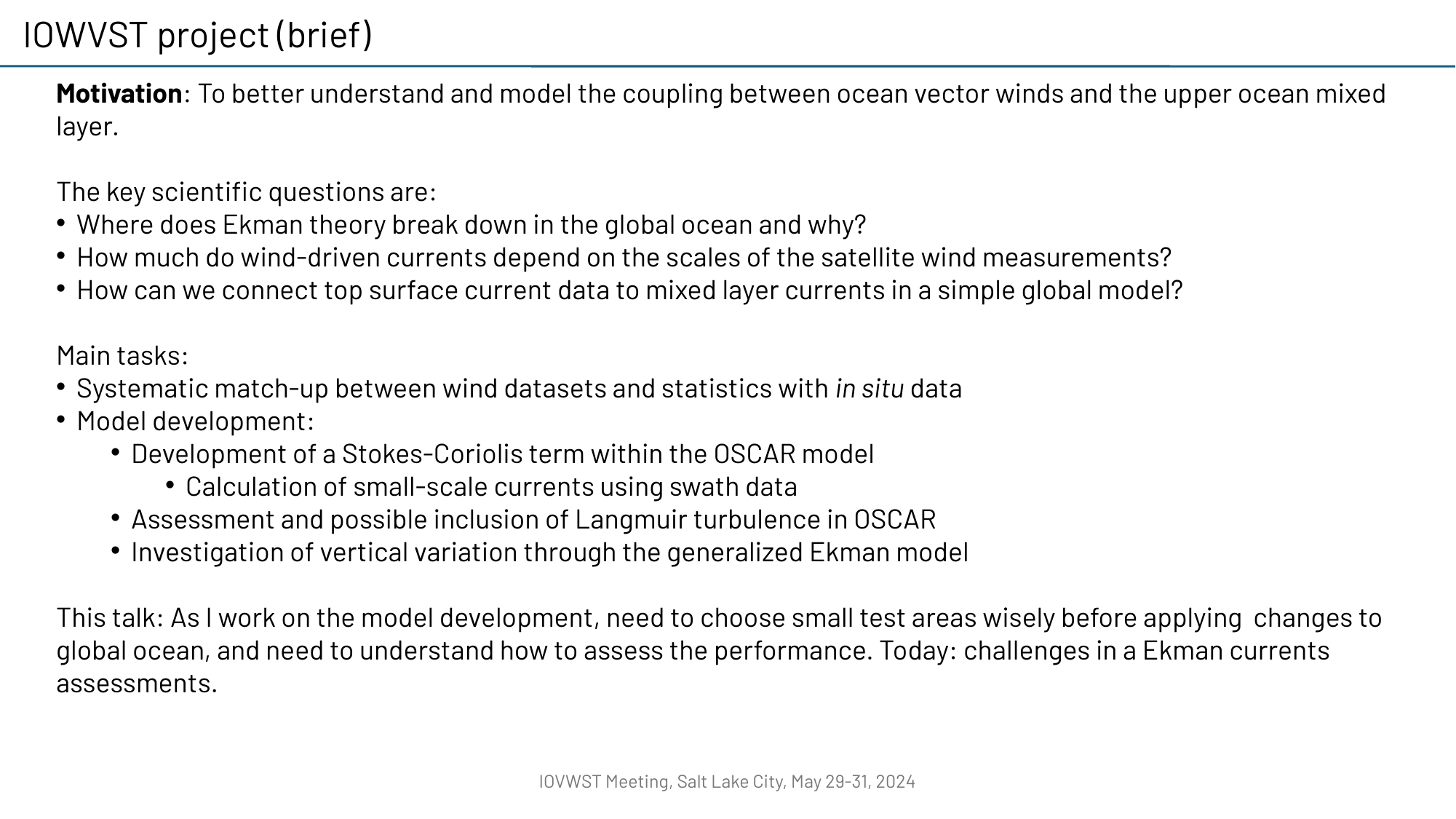

IOWVST project (brief)

Motivation: To better understand and model the coupling between ocean vector winds and the upper ocean mixed layer.

The key scientific questions are:
Where does Ekman theory break down in the global ocean and why?
How much do wind-driven currents depend on the scales of the satellite wind measurements?
How can we connect top surface current data to mixed layer currents in a simple global model?

Main tasks:
Systematic match-up between wind datasets and statistics with in situ data
Model development:
Development of a Stokes-Coriolis term within the OSCAR model
Calculation of small-scale currents using swath data
Assessment and possible inclusion of Langmuir turbulence in OSCAR
Investigation of vertical variation through the generalized Ekman model

This talk: As I work on the model development, need to choose small test areas wisely before applying  changes to global ocean, and need to understand how to assess the performance. Today: challenges in a Ekman currents assessments.

IOVWST Meeting, Salt Lake City, May 29-31, 2024